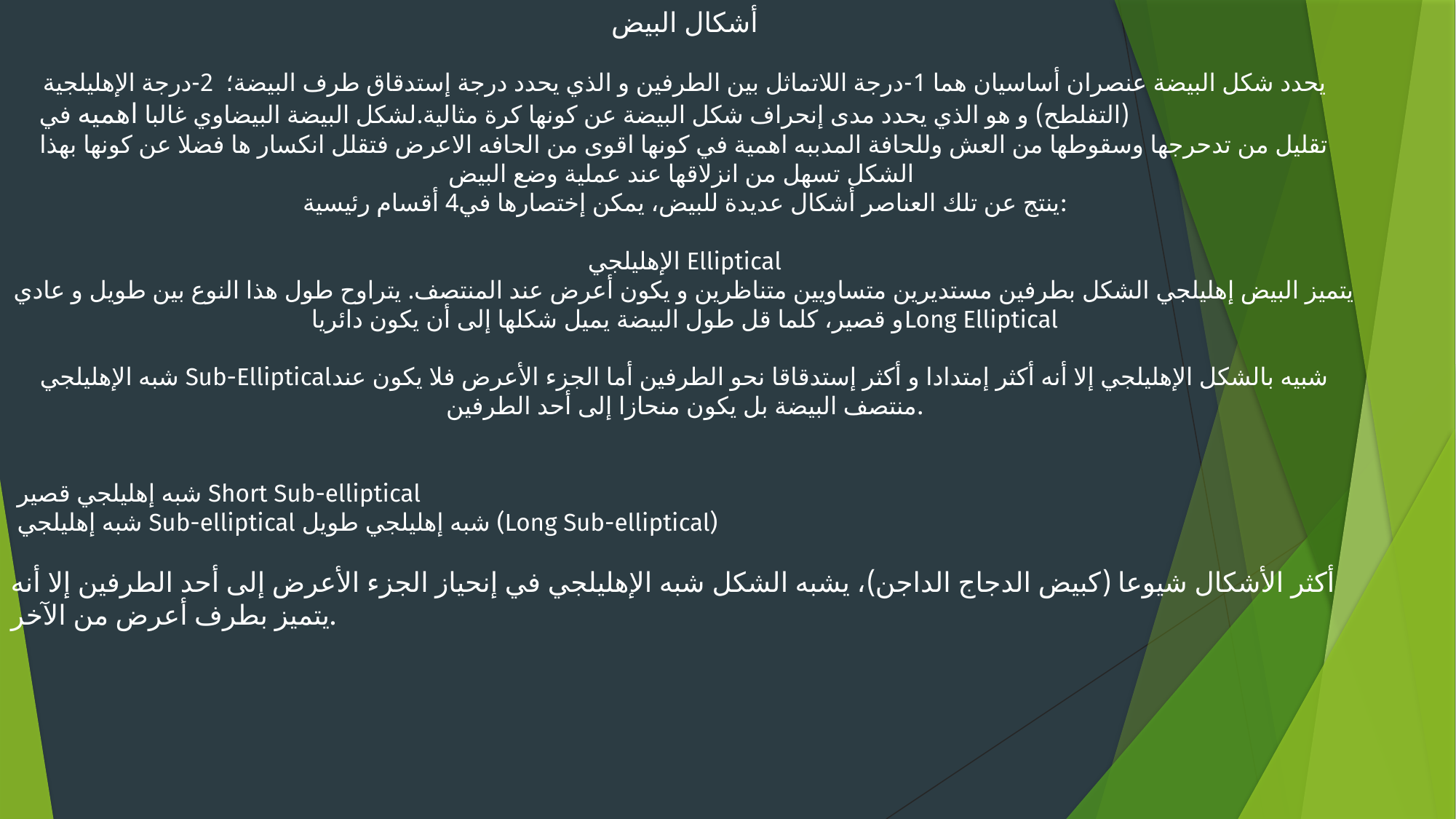

أشكال البيض

يحدد شكل البيضة عنصران أساسيان هما 1-درجة اللاتماثل بين الطرفين و الذي يحدد درجة إستدقاق طرف البيضة؛  2-درجة الإهليلجية (التفلطح) و هو الذي يحدد مدى إنحراف شكل البيضة عن كونها كرة مثالية.لشكل البيضة البيضاوي غالبا اهميه في تقليل من تدحرجها وسقوطها من العش وللحافة المدببه اهمية في كونها اقوى من الحافه الاعرض فتقلل انكسار ها فضلا عن كونها بهذا الشكل تسهل من انزلاقها عند عملية وضع البيض
ينتج عن تلك العناصر أشكال عديدة للبيض، يمكن إختصارها في4 أقسام رئيسية:

الإهليلجي Elliptical
يتميز البيض إهليلجي الشكل بطرفين مستديرين متساويين متناظرين و يكون أعرض عند المنتصف. يتراوح طول هذا النوع بين طويل و عادي و قصير، كلما قل طول البيضة يميل شكلها إلى أن يكون دائرياLong Elliptical

شبه الإهليلجي Sub-Ellipticalشبيه بالشكل الإهليلجي إلا أنه أكثر إمتدادا و أكثر إستدقاقا نحو الطرفين أما الجزء الأعرض فلا يكون عند منتصف البيضة بل يكون منحازا إلى أحد الطرفين.

 شبه إهليلجي قصير Short Sub-elliptical
 شبه إهليلجي Sub-elliptical شبه إهليلجي طويل (Long Sub-elliptical)

أكثر الأشكال شيوعا (كبيض الدجاج الداجن)، يشبه الشكل شبه الإهليلجي في إنحياز الجزء الأعرض إلى أحد الطرفين إلا أنه يتميز بطرف أعرض من الآخر.